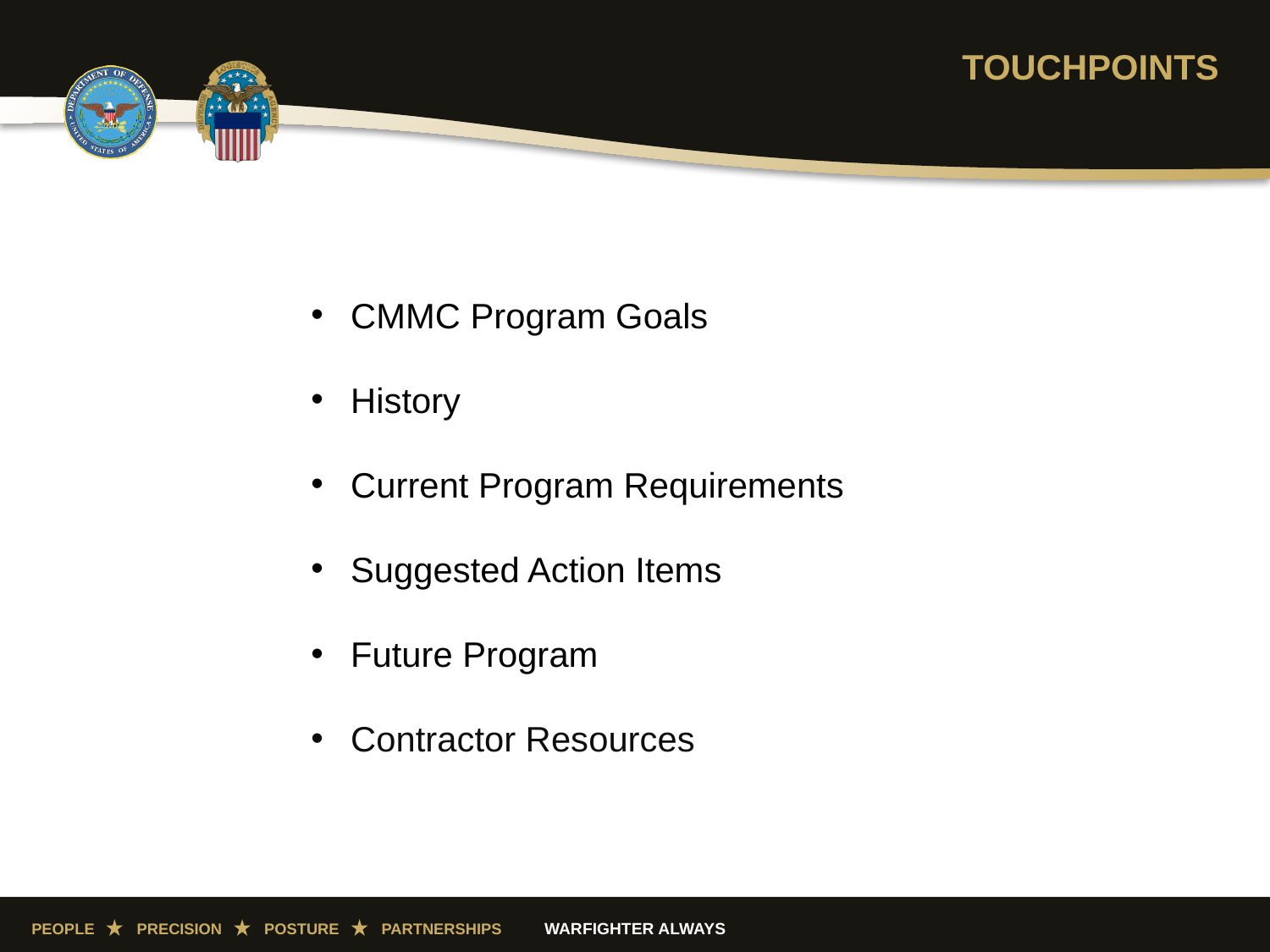

# TOUCHPOINTS
CMMC Program Goals
History
Current Program Requirements
Suggested Action Items
Future Program
Contractor Resources